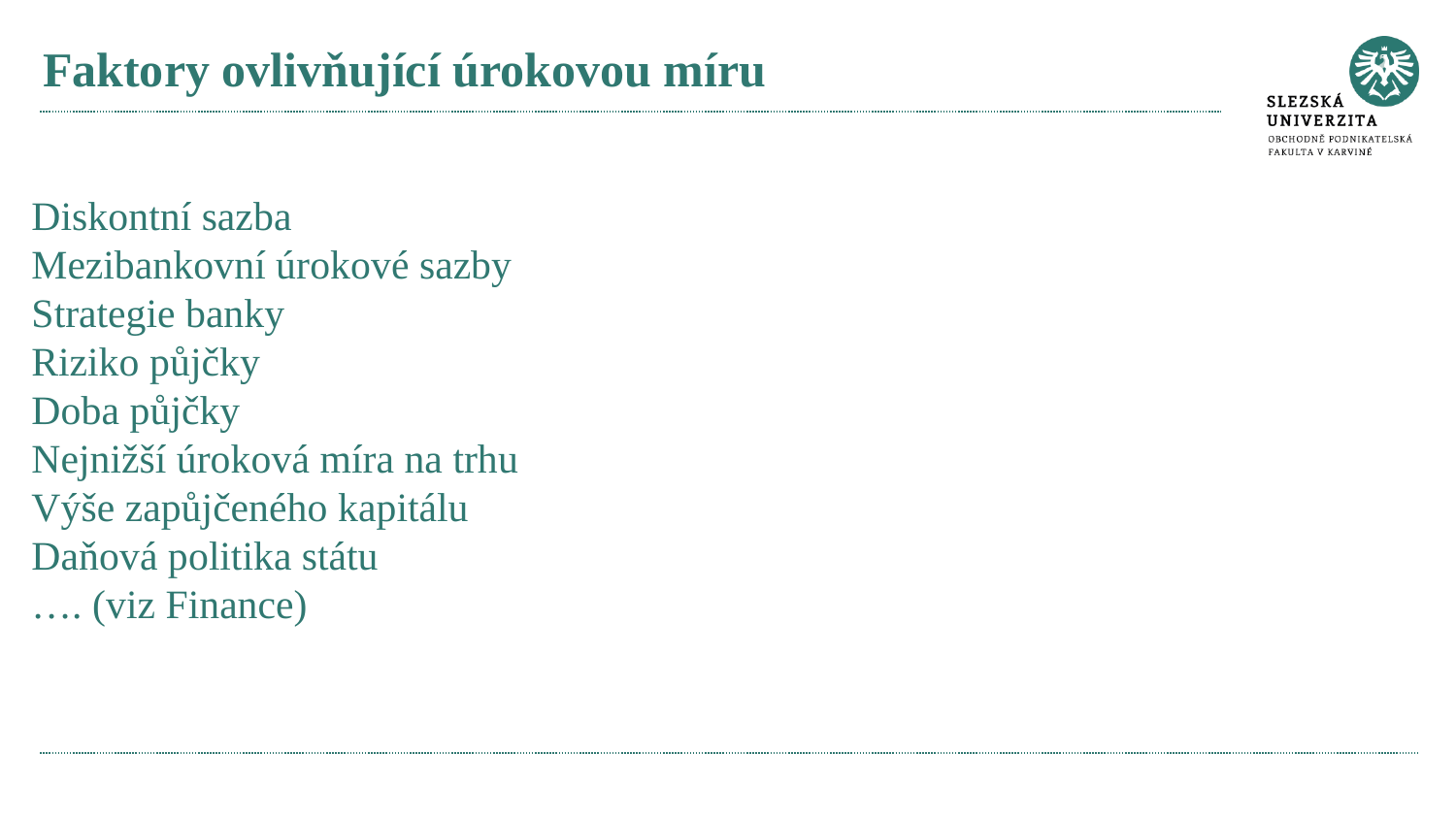

# Faktory ovlivňující úrokovou míru

Diskontní sazba
Mezibankovní úrokové sazby
Strategie banky
Riziko půjčky
Doba půjčky
Nejnižší úroková míra na trhu
Výše zapůjčeného kapitálu
Daňová politika státu
…. (viz Finance)